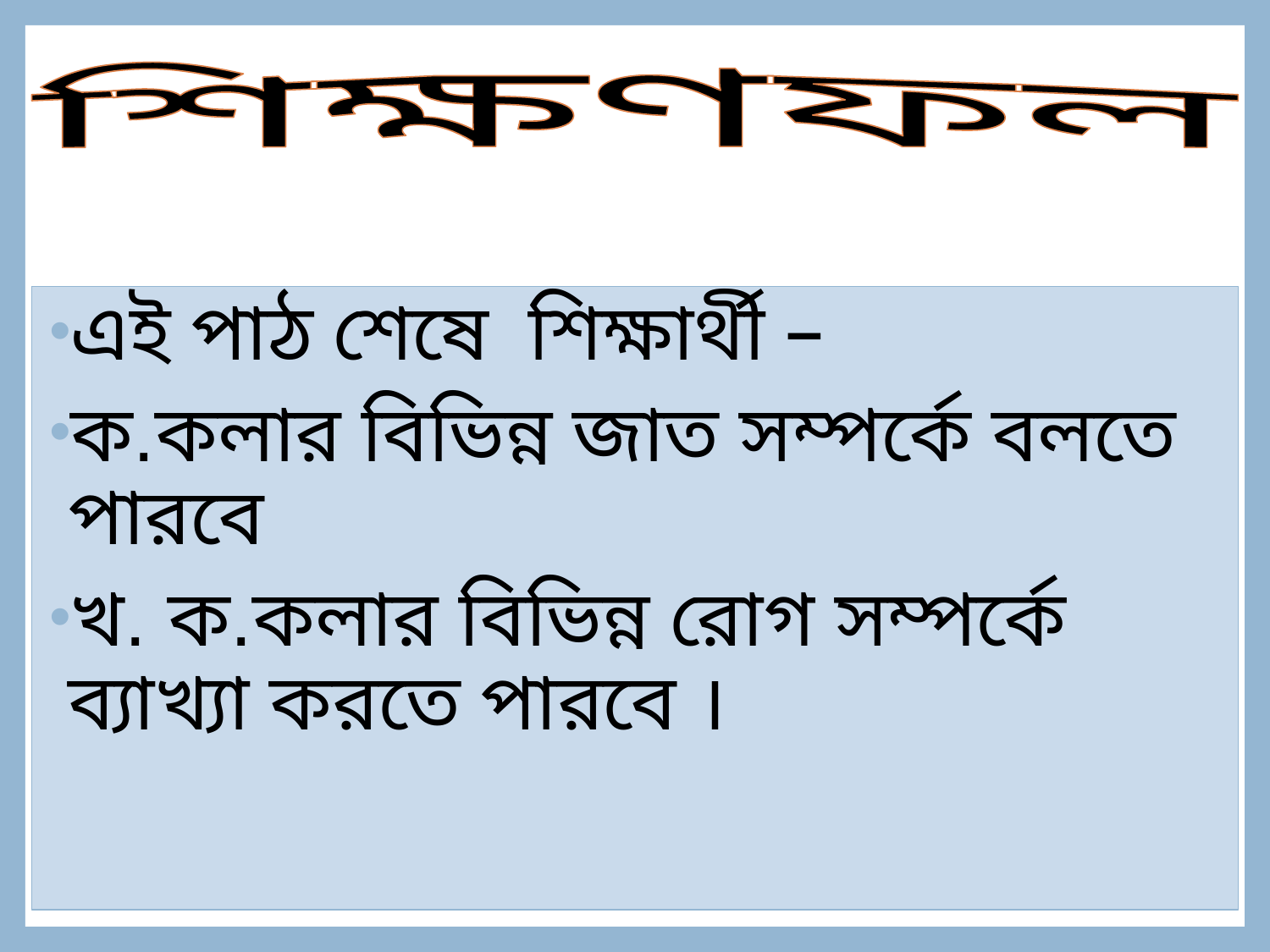

শিক্ষণফল

এই পাঠ শেষে  শিক্ষার্থী –
ক.কলার বিভিন্ন জাত সম্পর্কে বলতে পারবে
খ. ক.কলার বিভিন্ন রোগ সম্পর্কে ব্যাখ্যা করতে পারবে ।